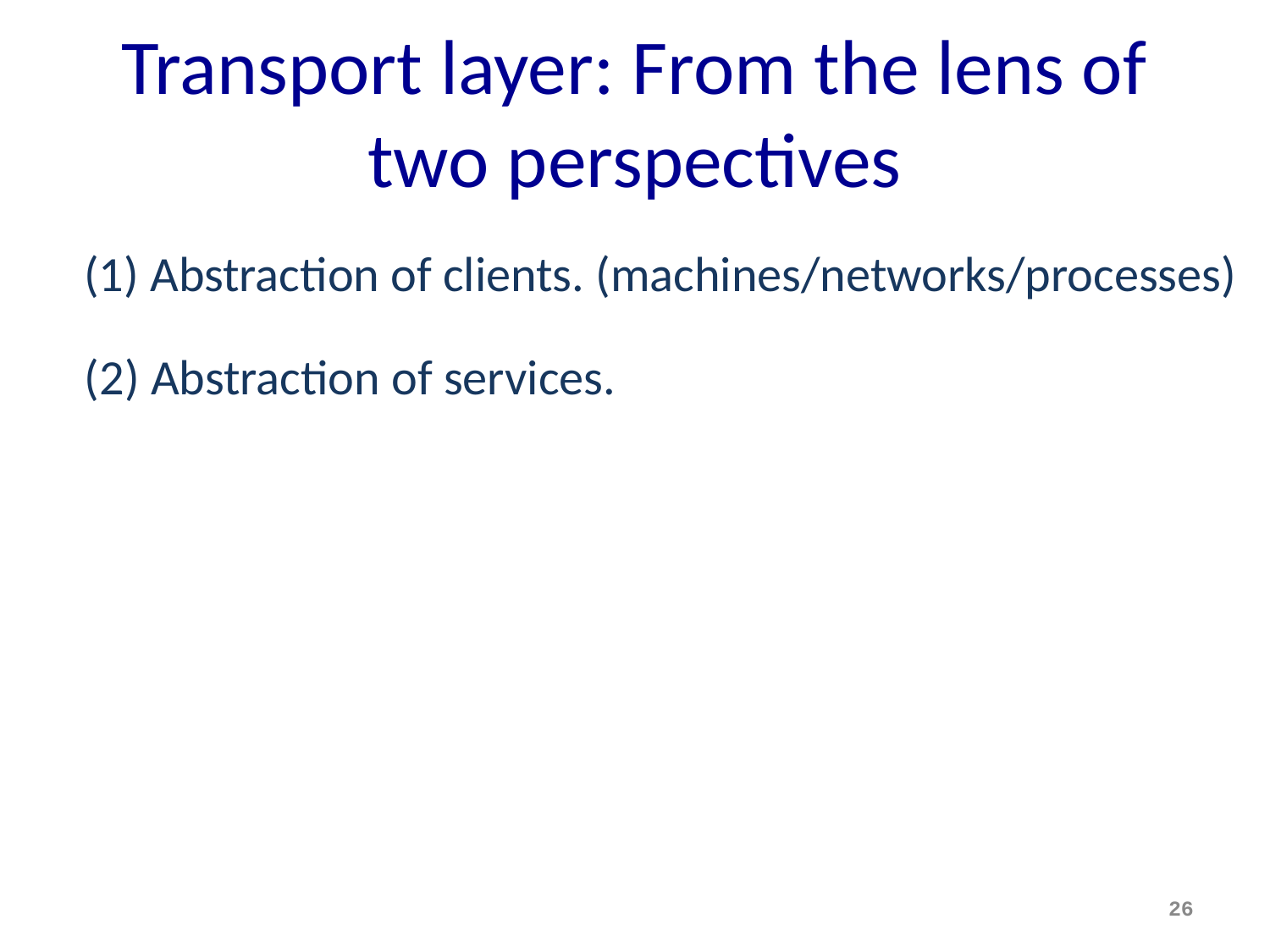

Transport layer: From the lens of two perspectives
(1) Abstraction of clients. (machines/networks/processes)
(2) Abstraction of services.
26